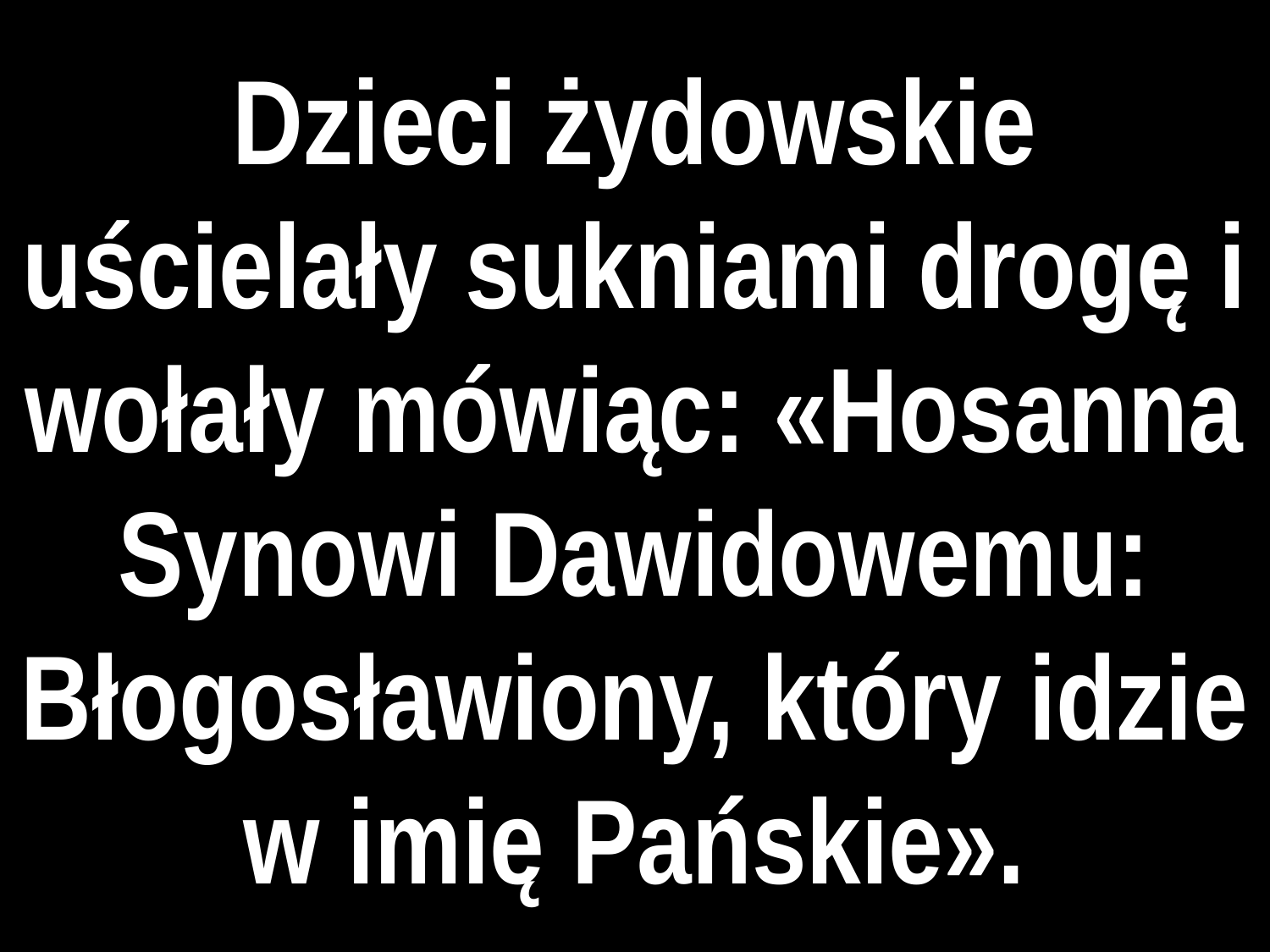

# Dzieci żydowskie uścielały sukniami drogę i wołały mówiąc: «Hosanna Synowi Dawidowemu: Błogosławiony, który idzie w imię Pańskie».